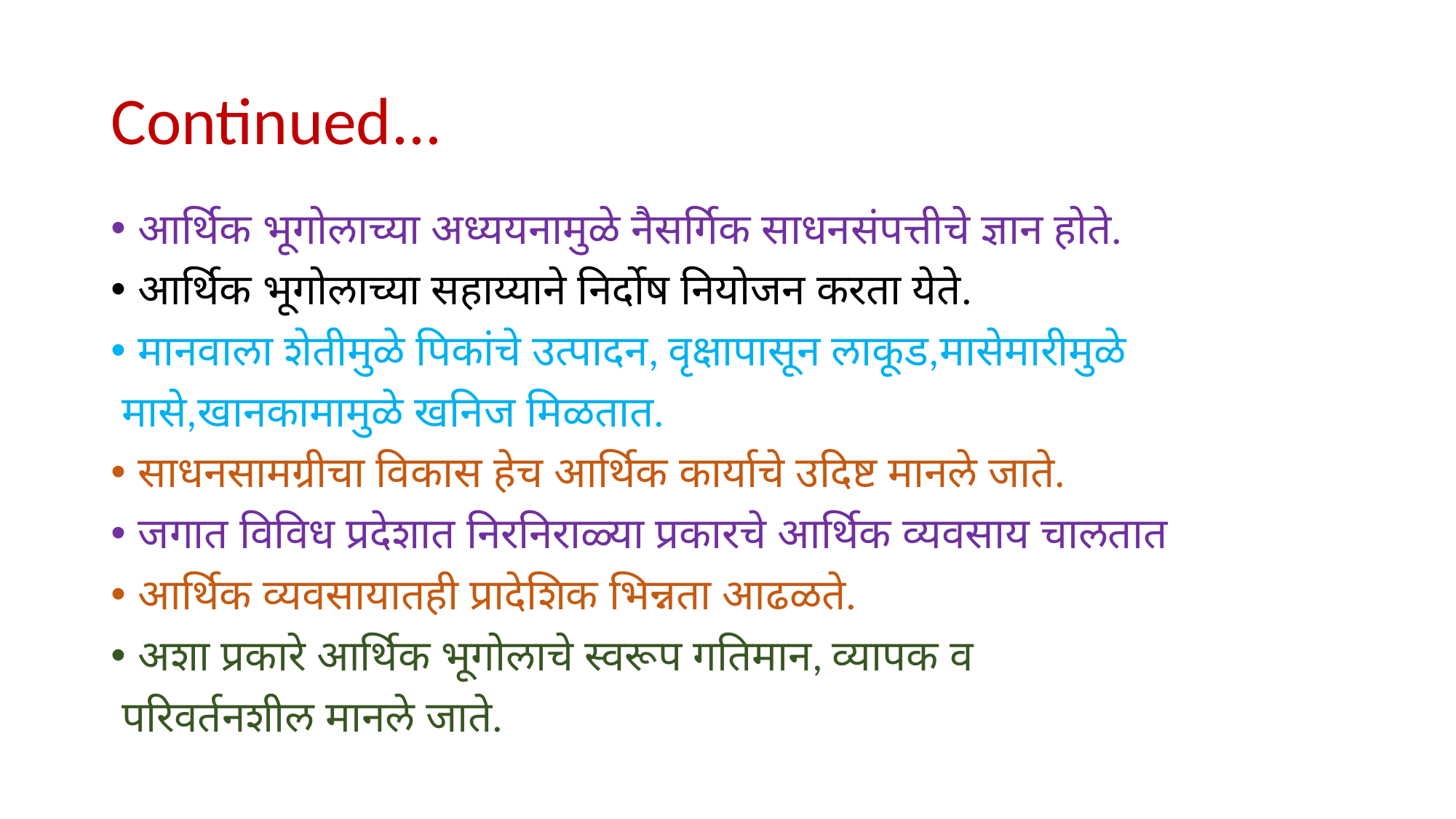

# Continued...
आर्थिक भूगोलाच्या अध्ययनामुळे नैसर्गिक साधनसंपत्तीचे ज्ञान होते.
आर्थिक भूगोलाच्या सहाय्याने निर्दोष नियोजन करता येते.
मानवाला शेतीमुळे पिकांचे उत्पादन, वृक्षापासून लाकूड,मासेमारीमुळे
 मासे,खानकामामुळे खनिज मिळतात.
साधनसामग्रीचा विकास हेच आर्थिक कार्याचे उदिष्ट मानले जाते.
जगात विविध प्रदेशात निरनिराळ्या प्रकारचे आर्थिक व्यवसाय चालतात
आर्थिक व्यवसायातही प्रादेशिक भिन्नता आढळते.
अशा प्रकारे आर्थिक भूगोलाचे स्वरूप गतिमान, व्यापक व
 परिवर्तनशील मानले जाते.